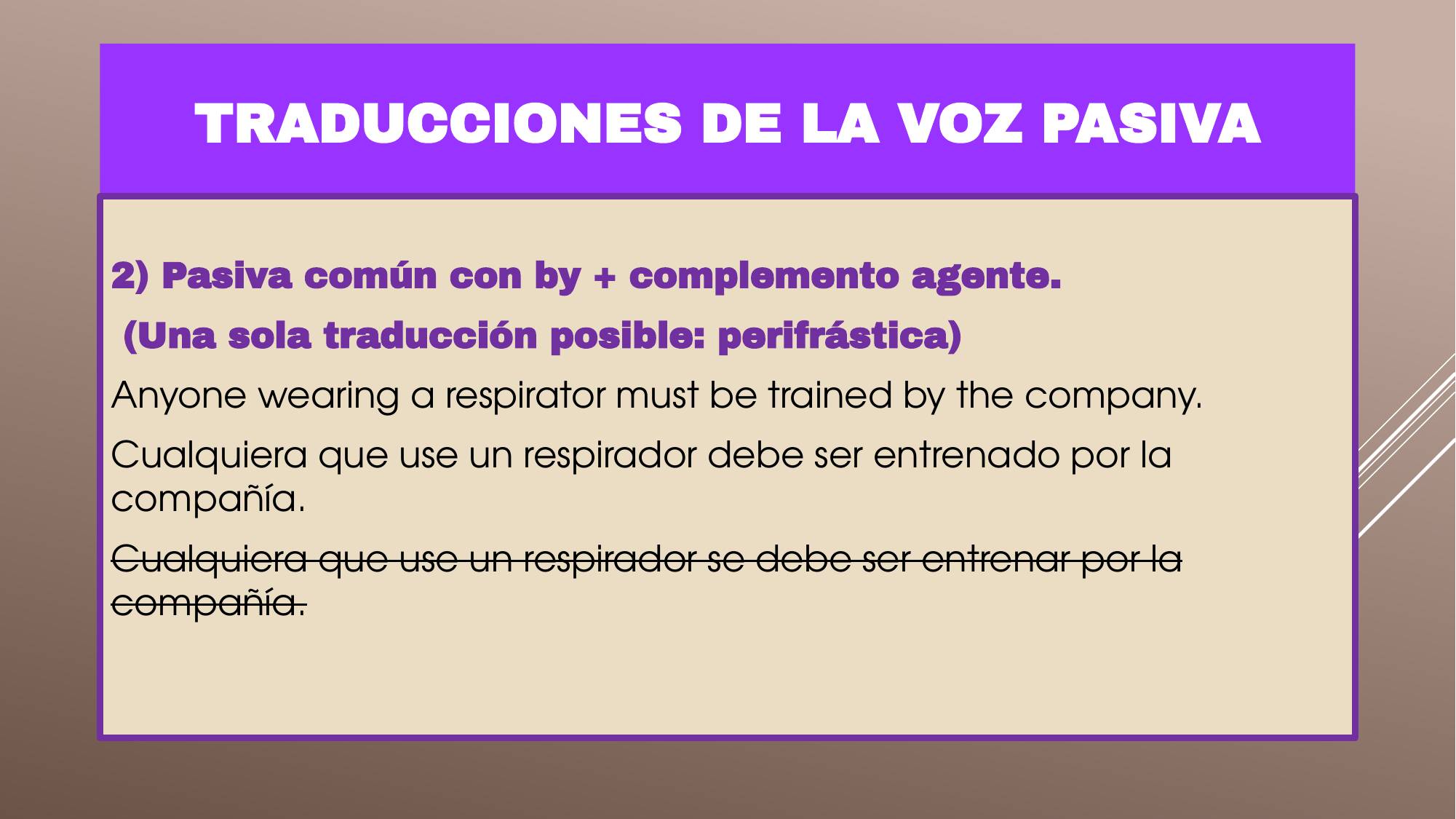

# TRADUCCIONES DE LA VOZ PASIVA
2) Pasiva común con by + complemento agente.
 (Una sola traducción posible: perifrástica)
Anyone wearing a respirator must be trained by the company.
Cualquiera que use un respirador debe ser entrenado por la compañía.
Cualquiera que use un respirador se debe ser entrenar por la compañía.